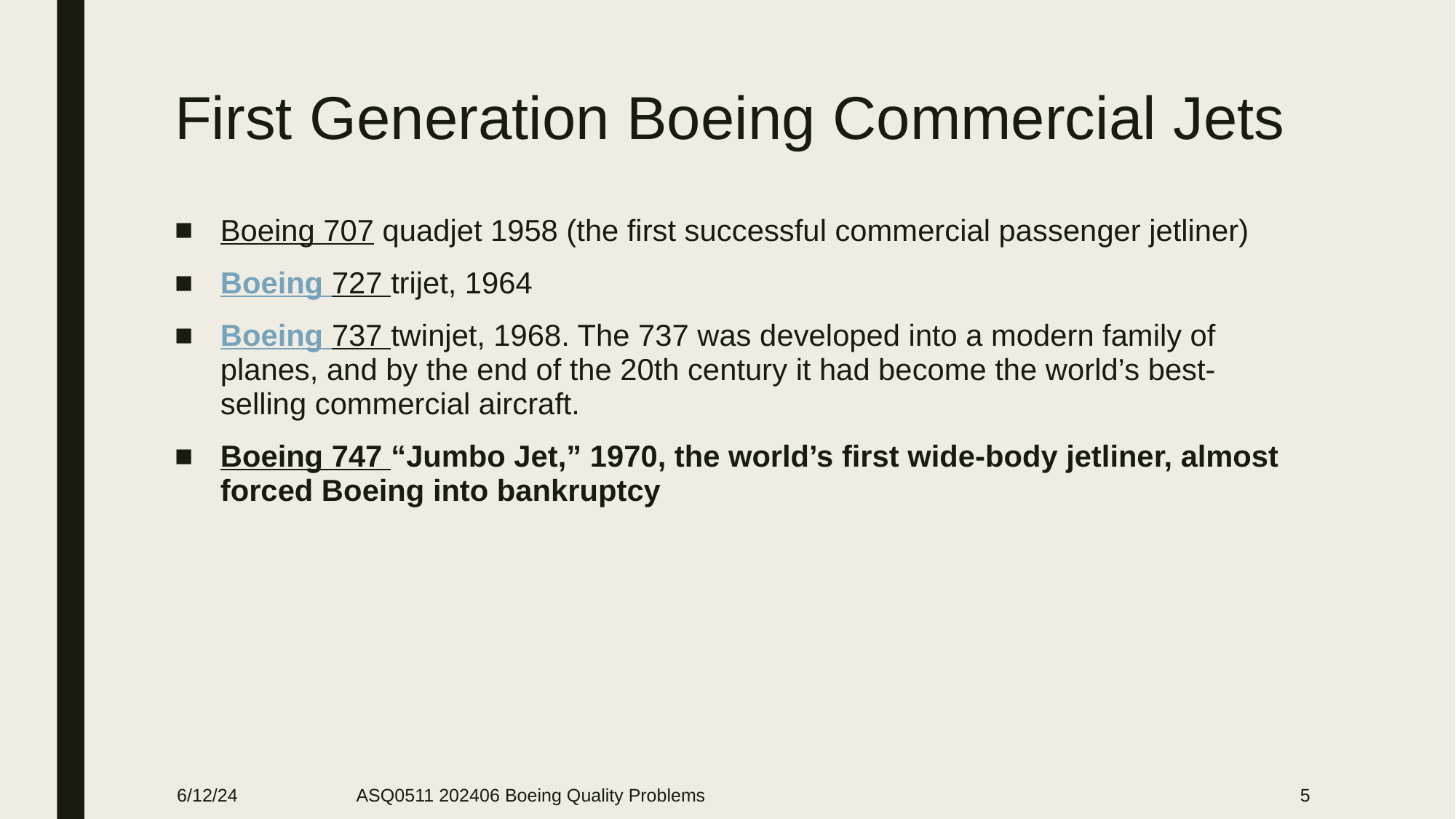

# First Generation Boeing Commercial Jets
Boeing 707 quadjet 1958 (the first successful commercial passenger jetliner)
Boeing 727 trijet, 1964
Boeing 737 twinjet, 1968. The 737 was developed into a modern family of planes, and by the end of the 20th century it had become the world’s best-selling commercial aircraft.
Boeing 747 “Jumbo Jet,” 1970, the world’s first wide-body jetliner, almost forced Boeing into bankruptcy
6/12/24
ASQ0511 202406 Boeing Quality Problems
5